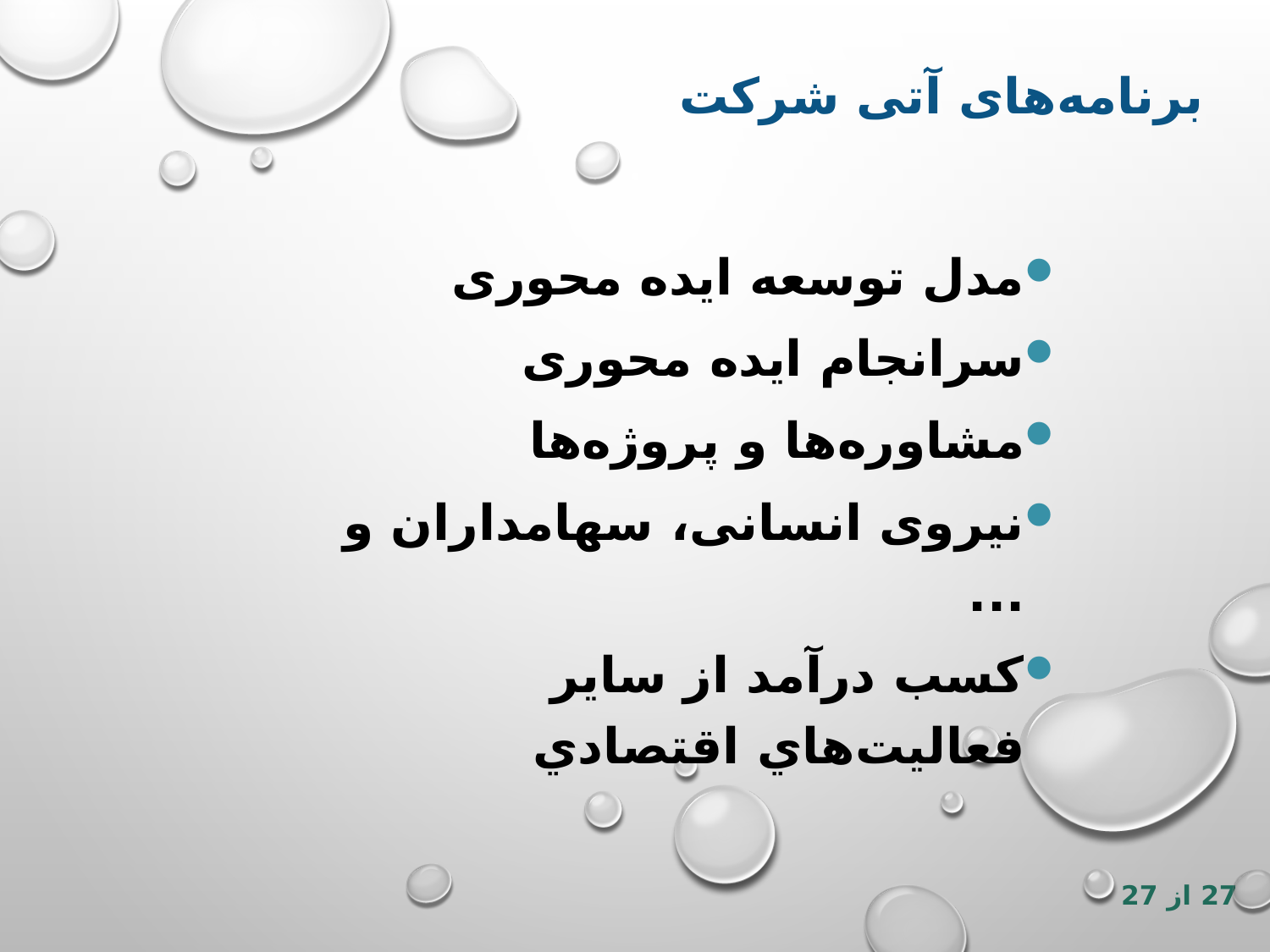

برنامه‌های آتی شرکت
مدل توسعه ایده محوری
سرانجام ایده محوری
مشاوره‌ها و پروژه‌ها
نیروی انسانی، سهامداران و ...
كسب درآمد از ساير فعاليت‌هاي اقتصادي